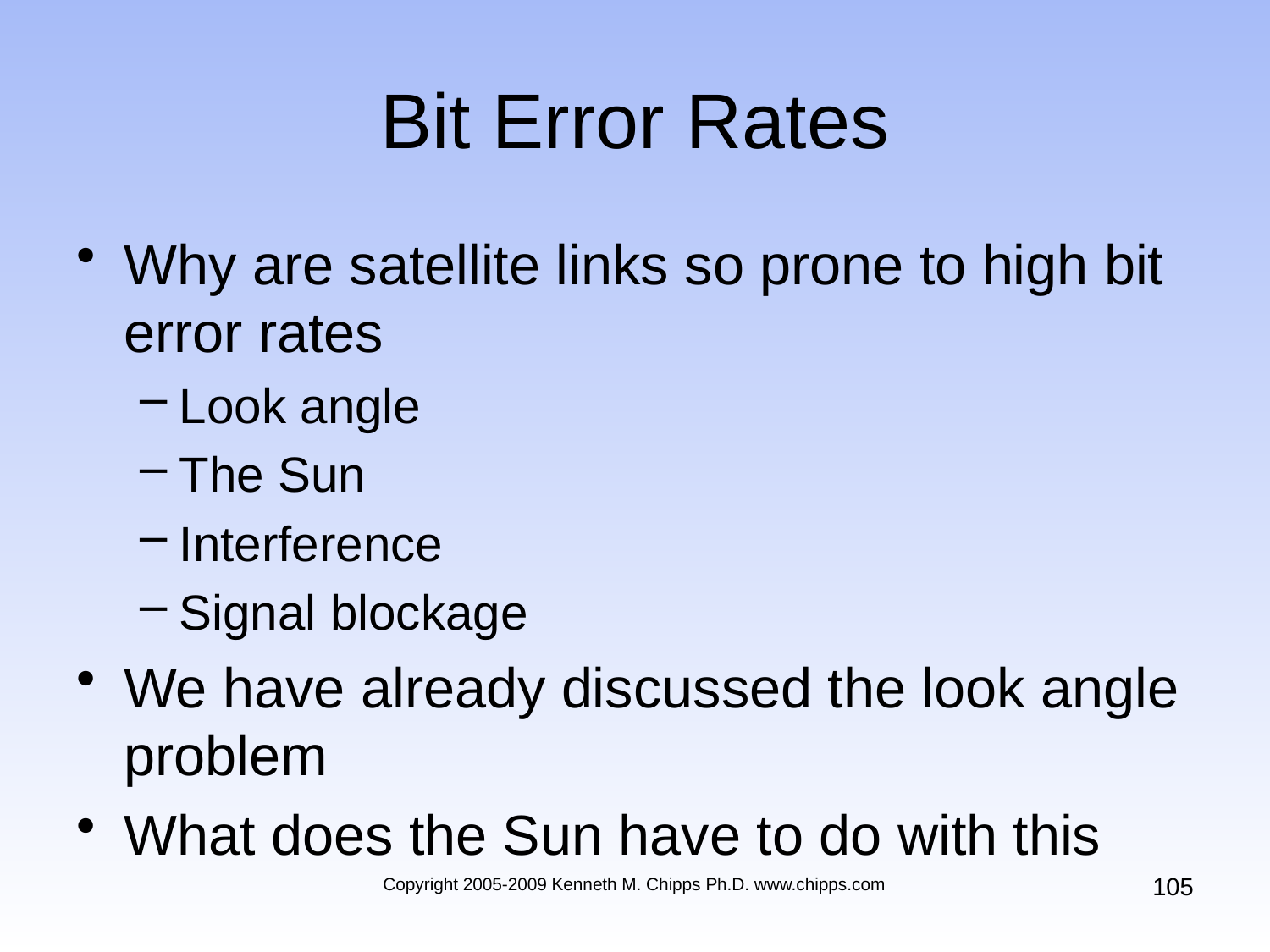

# Bit Error Rates
Why are satellite links so prone to high bit error rates
Look angle
The Sun
Interference
Signal blockage
We have already discussed the look angle problem
What does the Sun have to do with this
105
Copyright 2005-2009 Kenneth M. Chipps Ph.D. www.chipps.com